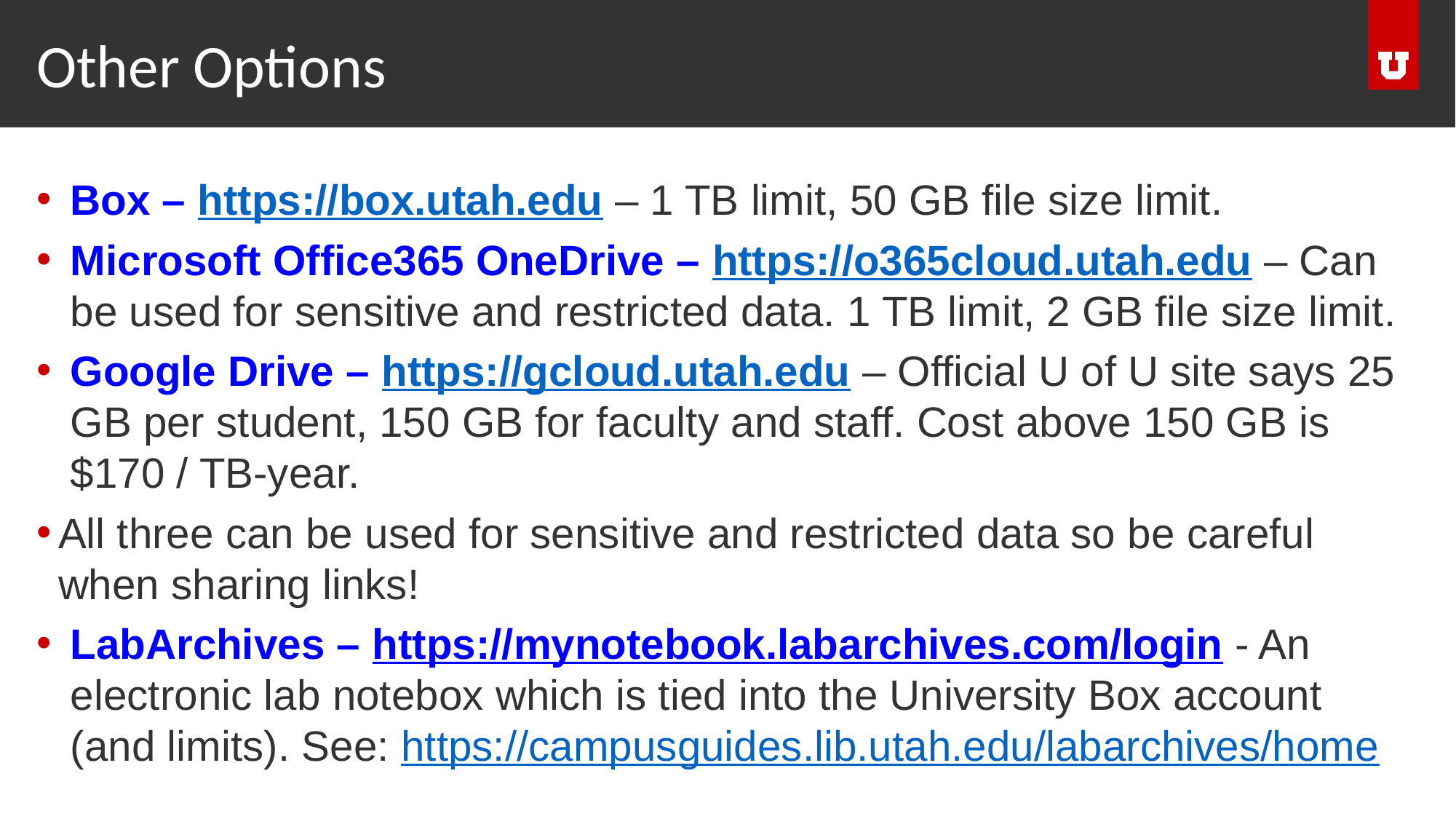

# Other Options
Box – https://box.utah.edu – 1 TB limit, 50 GB file size limit.
Microsoft Office365 OneDrive – https://o365cloud.utah.edu – Can be used for sensitive and restricted data. 1 TB limit, 2 GB file size limit.
Google Drive – https://gcloud.utah.edu – Official U of U site says 25 GB per student, 150 GB for faculty and staff. Cost above 150 GB is $170 / TB-year.
All three can be used for sensitive and restricted data so be careful when sharing links!
LabArchives – https://mynotebook.labarchives.com/login - An electronic lab notebox which is tied into the University Box account (and limits). See: https://campusguides.lib.utah.edu/labarchives/home